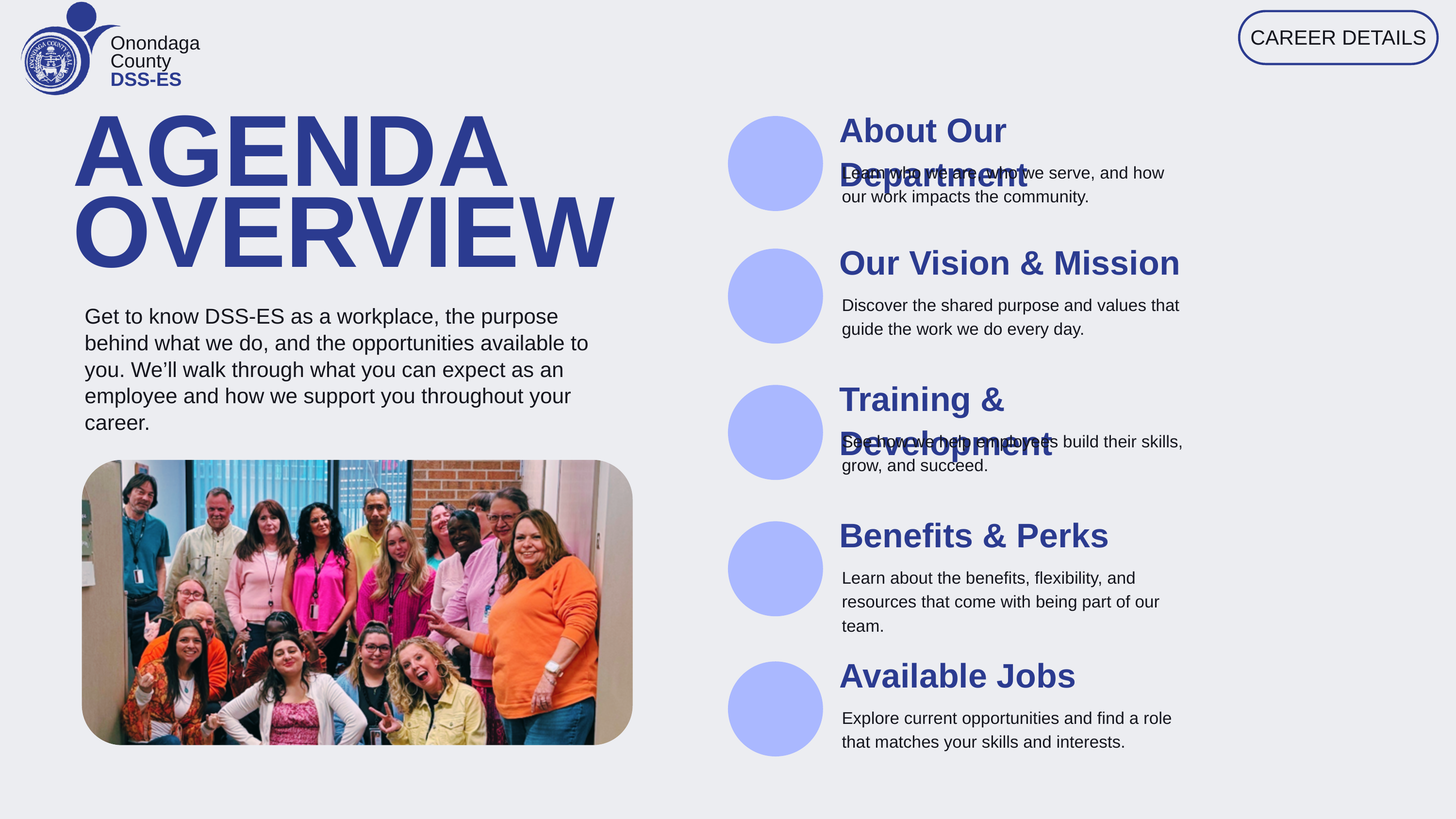

CAREER DETAILS
Onondaga County DSS-ES
About Our Department

AGENDA OVERVIEW

Learn who we are, who we serve, and how our work impacts the community.
Our Vision & Mission

Discover the shared purpose and values that guide the work we do every day.
Get to know DSS-ES as a workplace, the purpose behind what we do, and the opportunities available to you. We’ll walk through what you can expect as an employee and how we support you throughout your career.
Training & Development

See how we help employees build their skills, grow, and succeed.

Benefits & Perks

Learn about the benefits, flexibility, and resources that come with being part of our team.
Available Jobs

Explore current opportunities and find a role that matches your skills and interests.